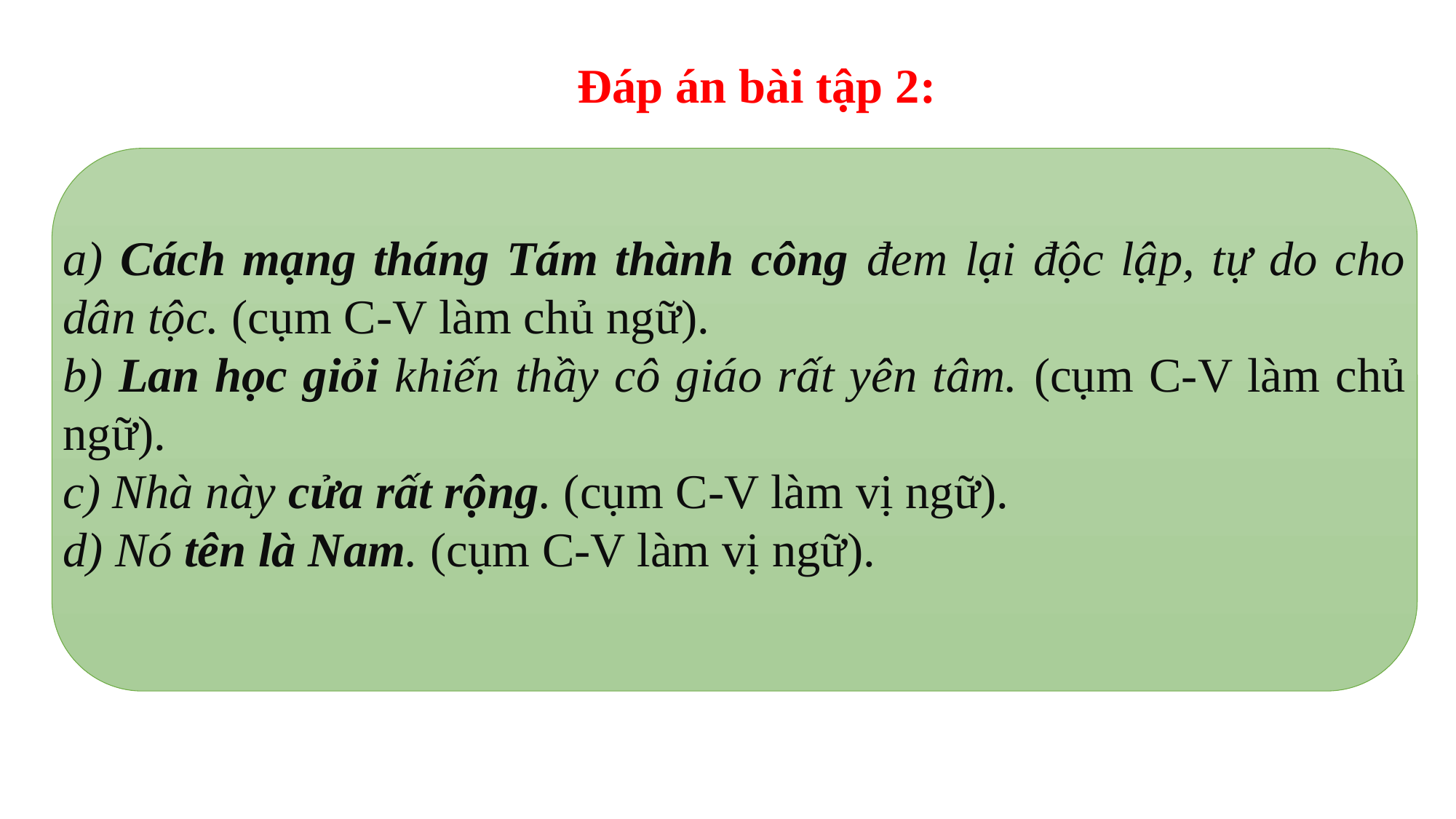

Đáp án bài tập 2:

a) Cách mạng tháng Tám thành công đem lại độc lập, tự do cho dân tộc. (cụm C-V làm chủ ngữ).
b) Lan học giỏi khiến thầy cô giáo rất yên tâm. (cụm C-V làm chủ ngữ).
c) Nhà này cửa rất rộng. (cụm C-V làm vị ngữ).
d) Nó tên là Nam. (cụm C-V làm vị ngữ).